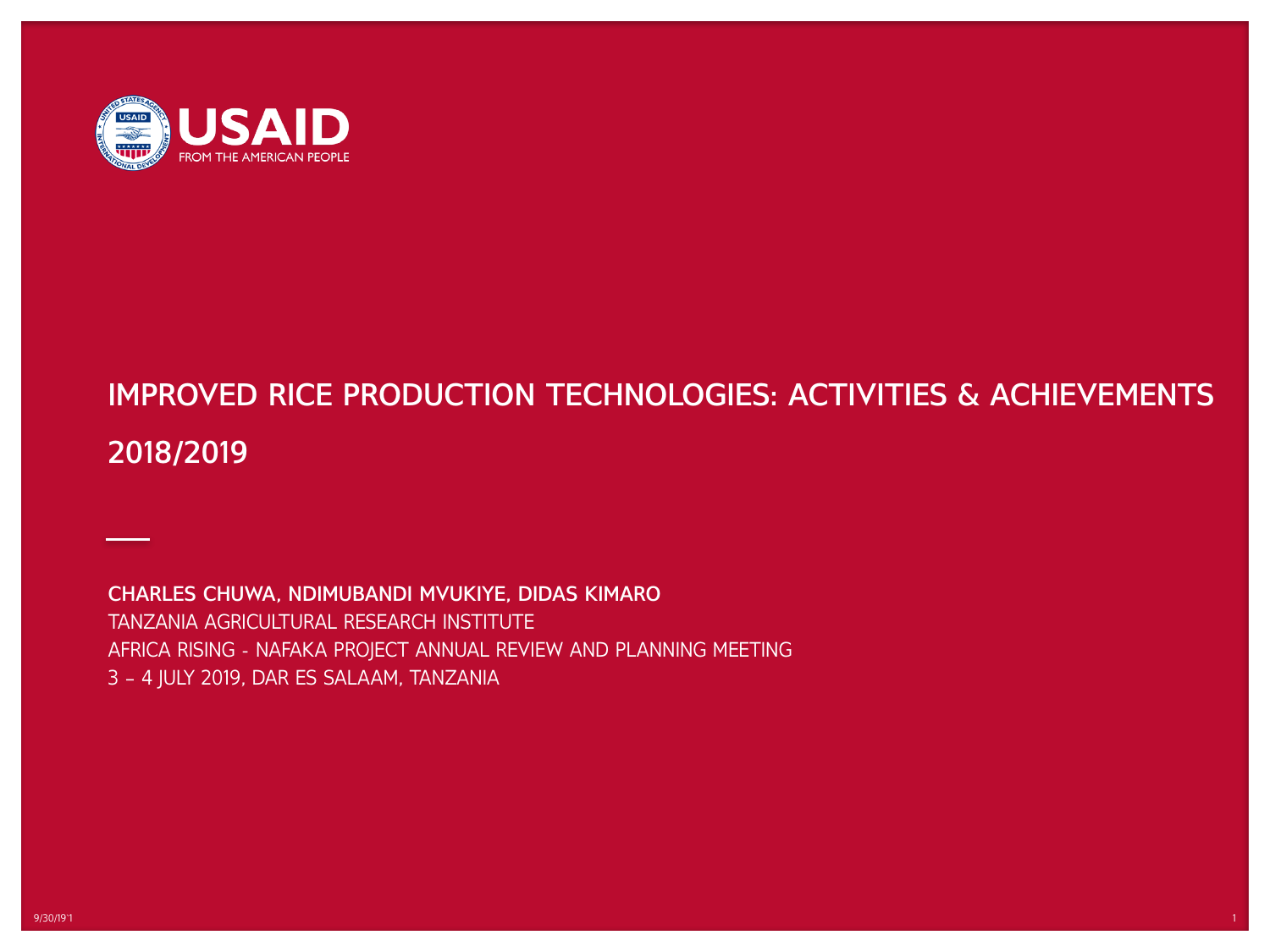

# IMPROVED RICE PRODUCTION TECHNOLOGIES: ACTIVITIES & ACHIEVEMENTS 2018/2019
CHARLES CHUWA, NDIMUBANDI MVUKIYE, DIDAS KIMARO
TANZANIA AGRICULTURAL RESEARCH INSTITUTE
AFRICA RISING - NAFAKA PROJECT ANNUAL REVIEW AND PLANNING MEETING
3 – 4 JULY 2019, DAR ES SALAAM, TANZANIA
9/30/19`1
1